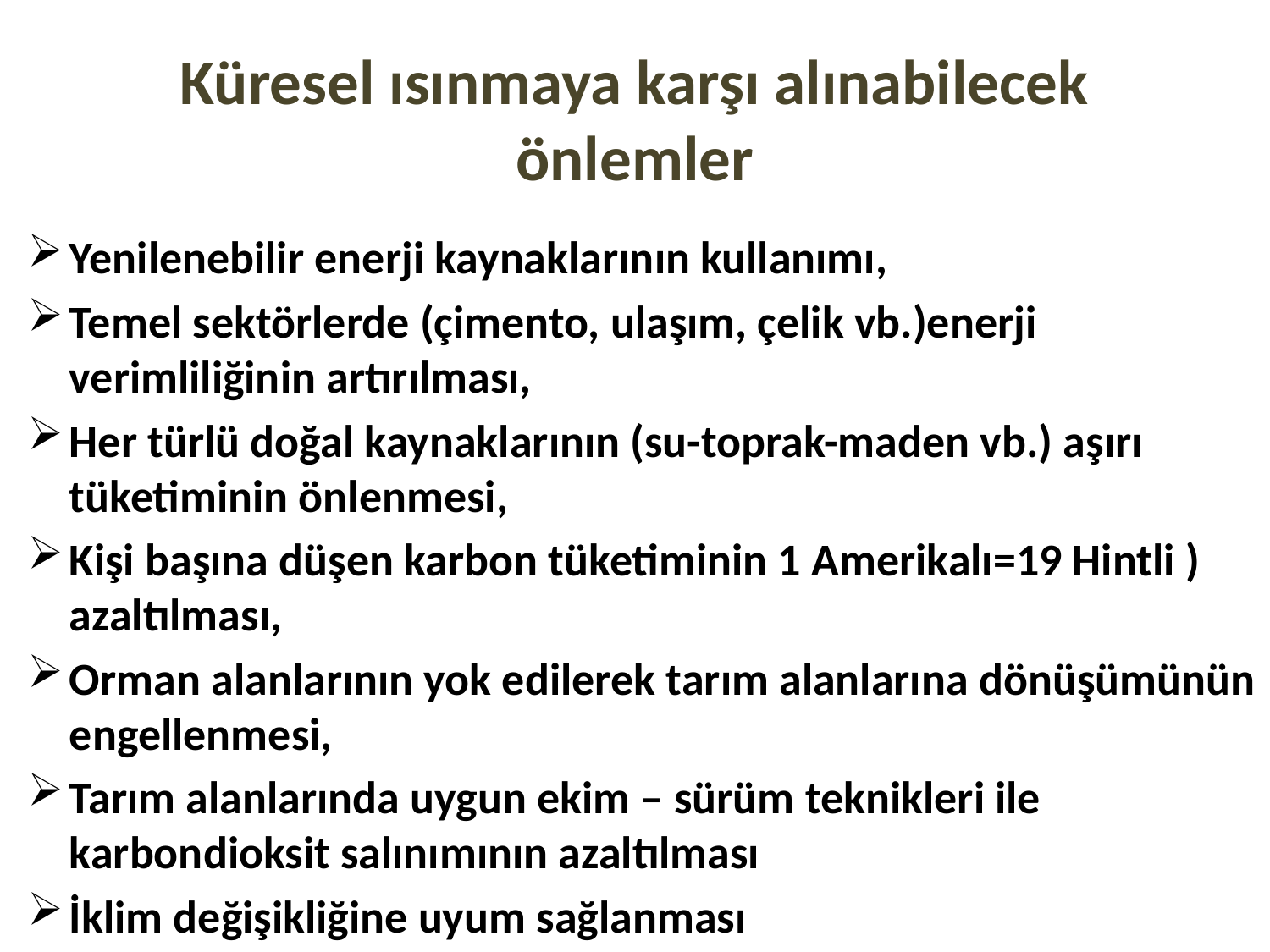

# Küresel ısınmaya karşı alınabilecek önlemler
Yenilenebilir enerji kaynaklarının kullanımı,
Temel sektörlerde (çimento, ulaşım, çelik vb.)enerji verimliliğinin artırılması,
Her türlü doğal kaynaklarının (su-toprak-maden vb.) aşırı tüketiminin önlenmesi,
Kişi başına düşen karbon tüketiminin 1 Amerikalı=19 Hintli ) azaltılması,
Orman alanlarının yok edilerek tarım alanlarına dönüşümünün engellenmesi,
Tarım alanlarında uygun ekim – sürüm teknikleri ile karbondioksit salınımının azaltılması
İklim değişikliğine uyum sağlanması